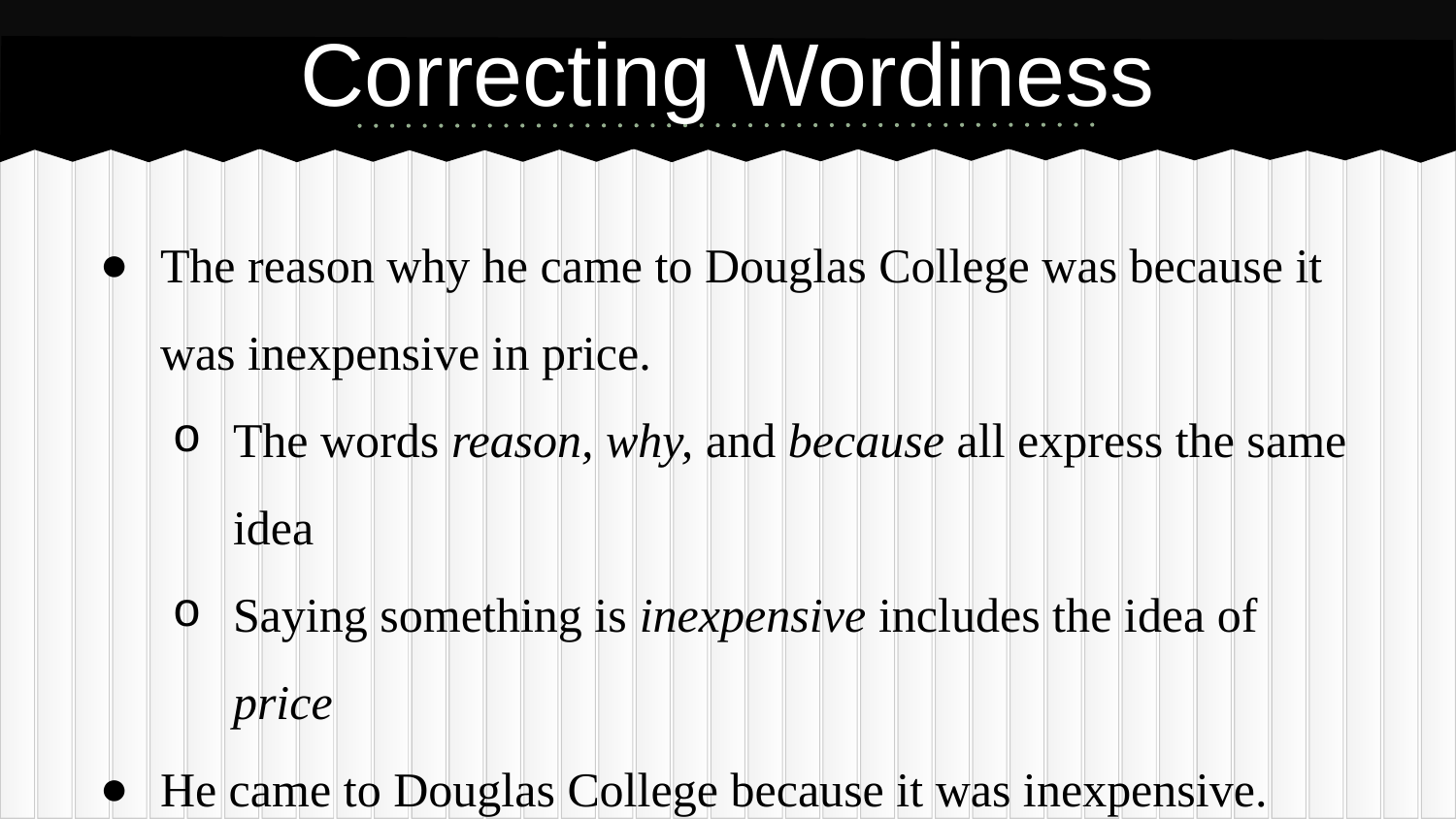

# Correcting Wordiness
The reason why he came to Douglas College was because it was inexpensive in price.
The words reason, why, and because all express the same idea
Saying something is inexpensive includes the idea of price
He came to Douglas College because it was inexpensive.